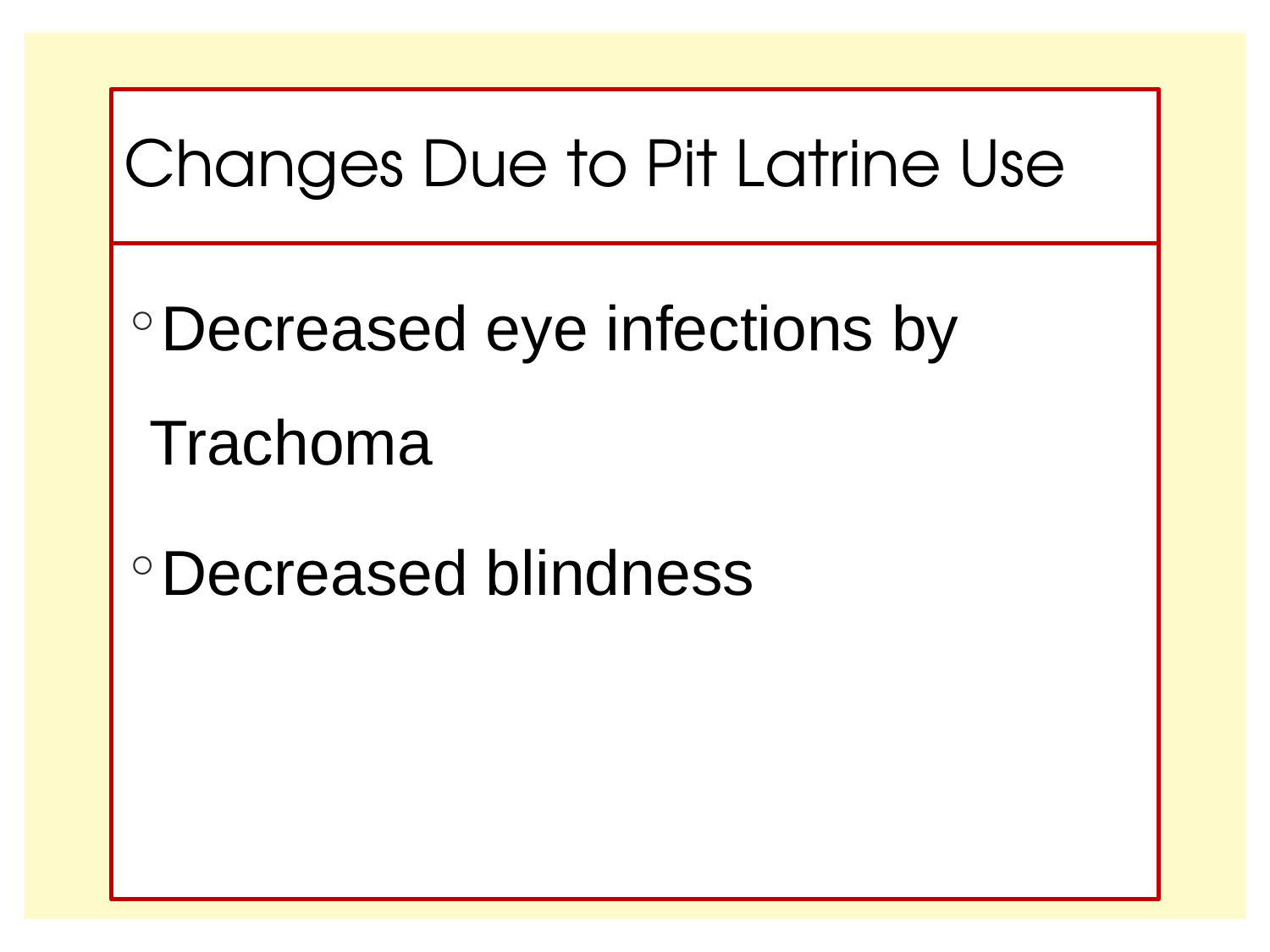

# Changes Due to Pit Latrine Use
Decreased eye infections by Trachoma
Decreased blindness